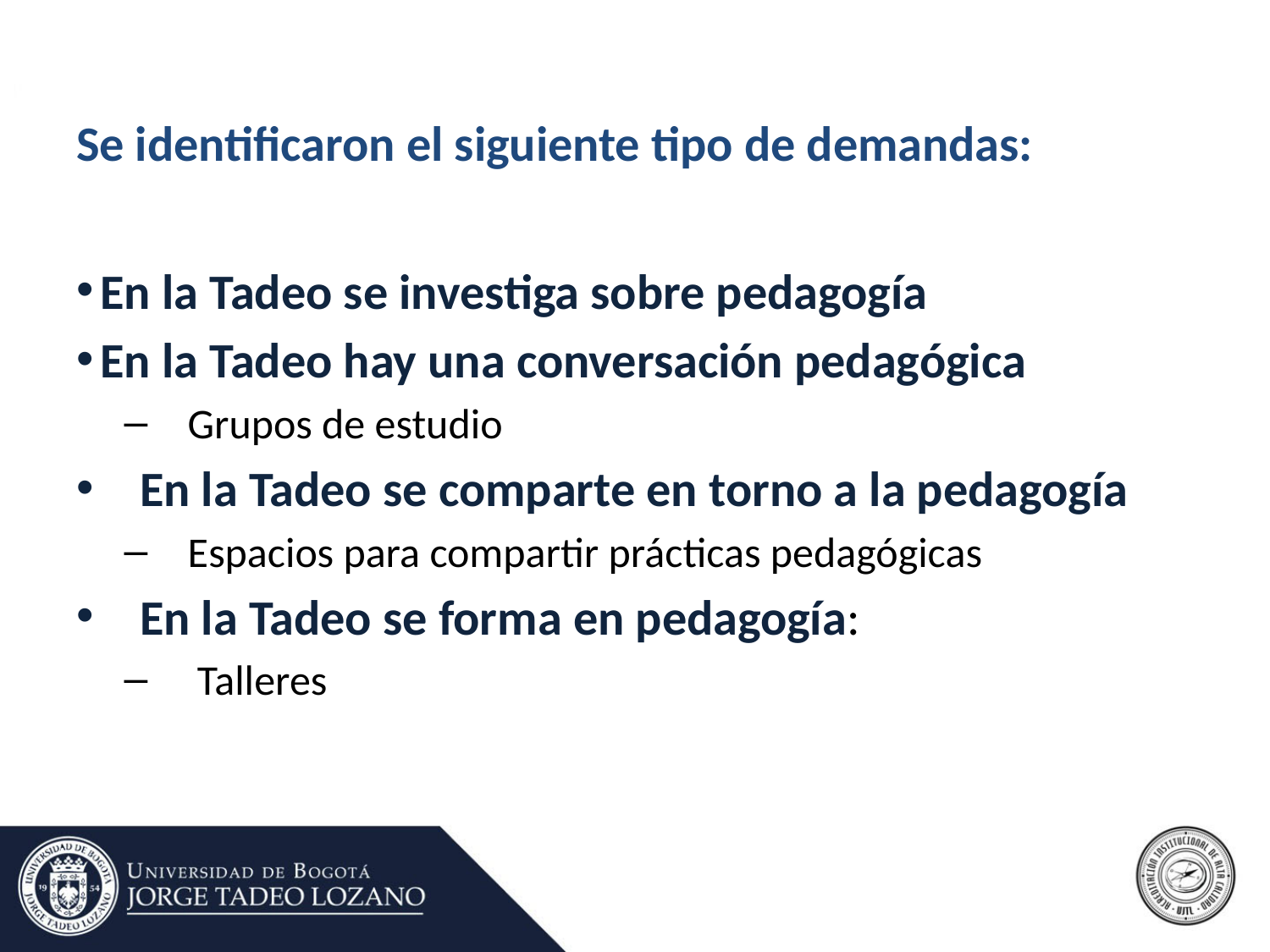

# Se identificaron el siguiente tipo de demandas:
En la Tadeo se investiga sobre pedagogía
En la Tadeo hay una conversación pedagógica
Grupos de estudio
En la Tadeo se comparte en torno a la pedagogía
Espacios para compartir prácticas pedagógicas
En la Tadeo se forma en pedagogía:
 Talleres